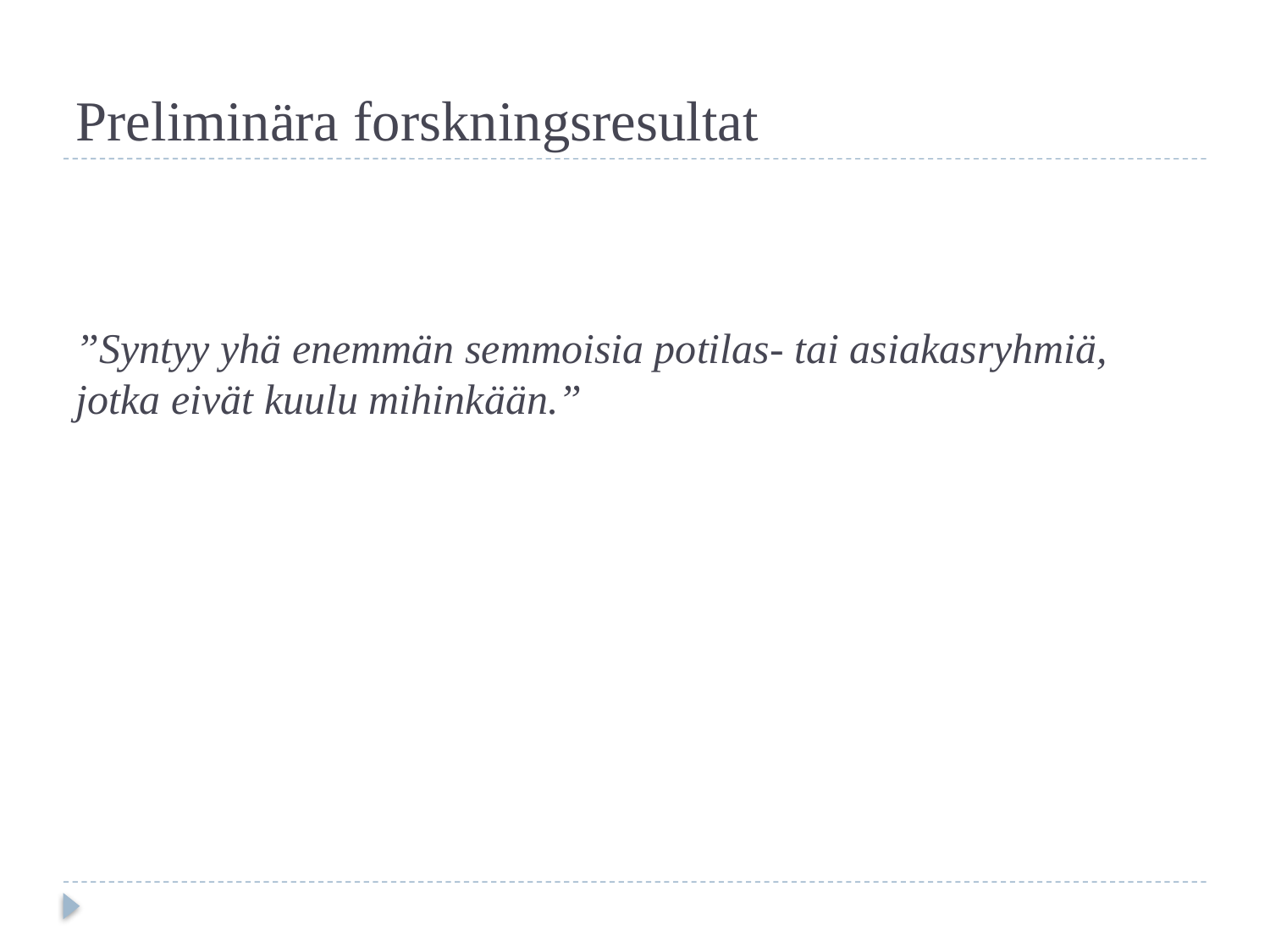

# Preliminära forskningsresultat

”Syntyy yhä enemmän semmoisia potilas- tai asiakasryhmiä, jotka eivät kuulu mihinkään.”